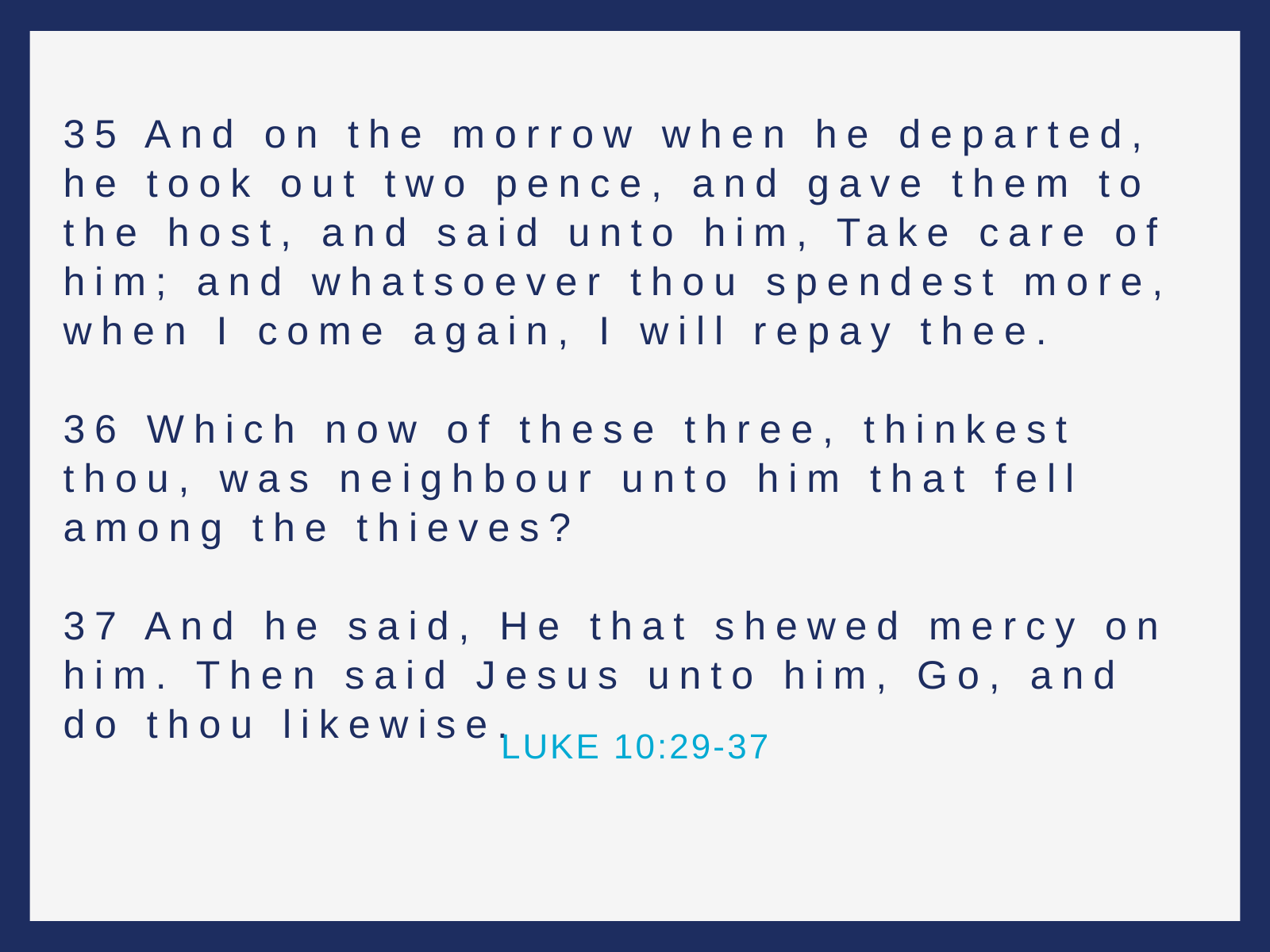

35 And on the morrow when he departed, he took out two pence, and gave them to the host, and said unto him, Take care of him; and whatsoever thou spendest more, when I come again, I will repay thee.

36 Which now of these three, thinkest thou, was neighbour unto him that fell among the thieves?

37 And he said, He that shewed mercy on him. Then said Jesus unto him, Go, and do thou likewise.
LUKE 10:29-37